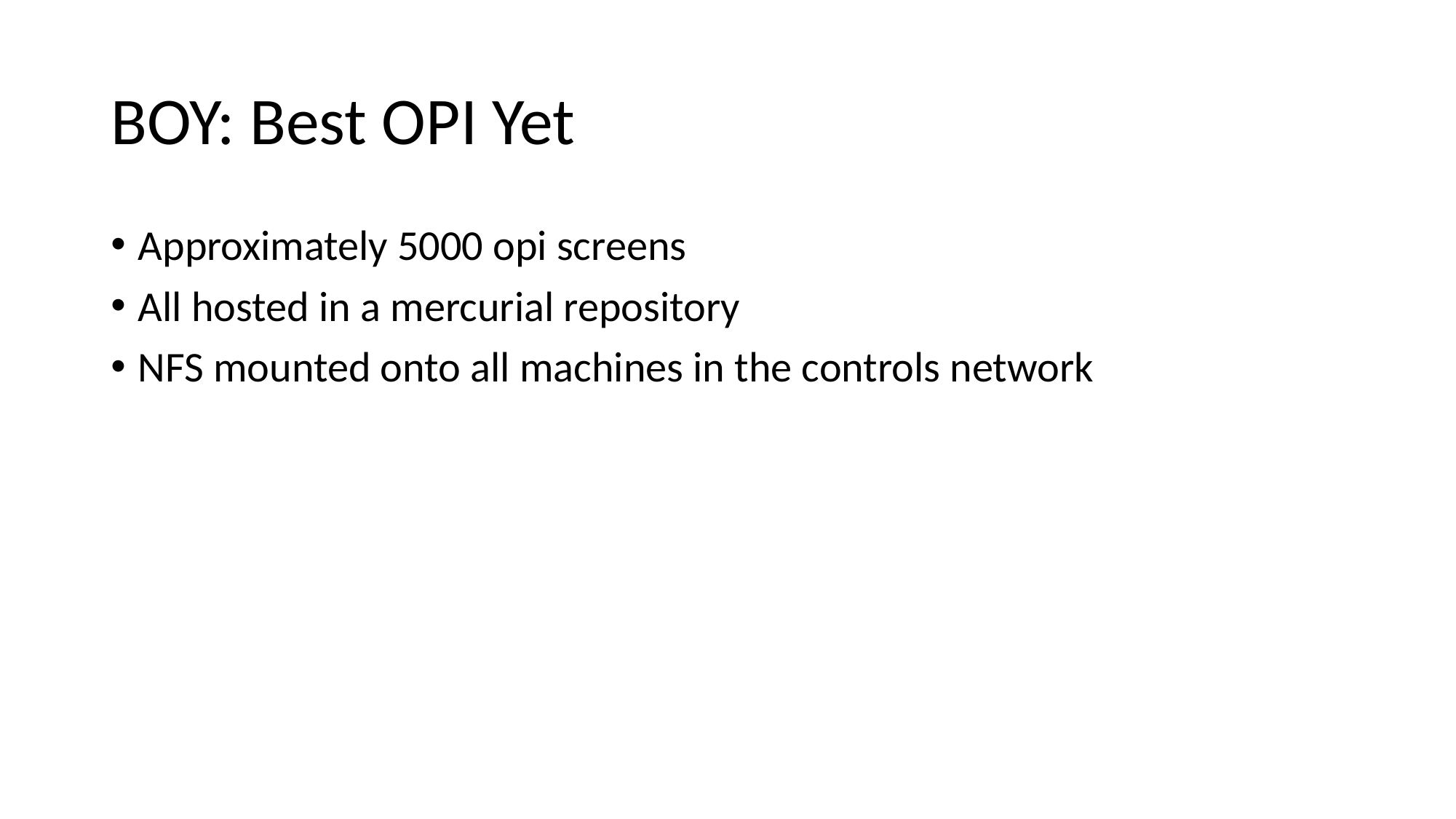

# BOY: Best OPI Yet
Approximately 5000 opi screens
All hosted in a mercurial repository
NFS mounted onto all machines in the controls network